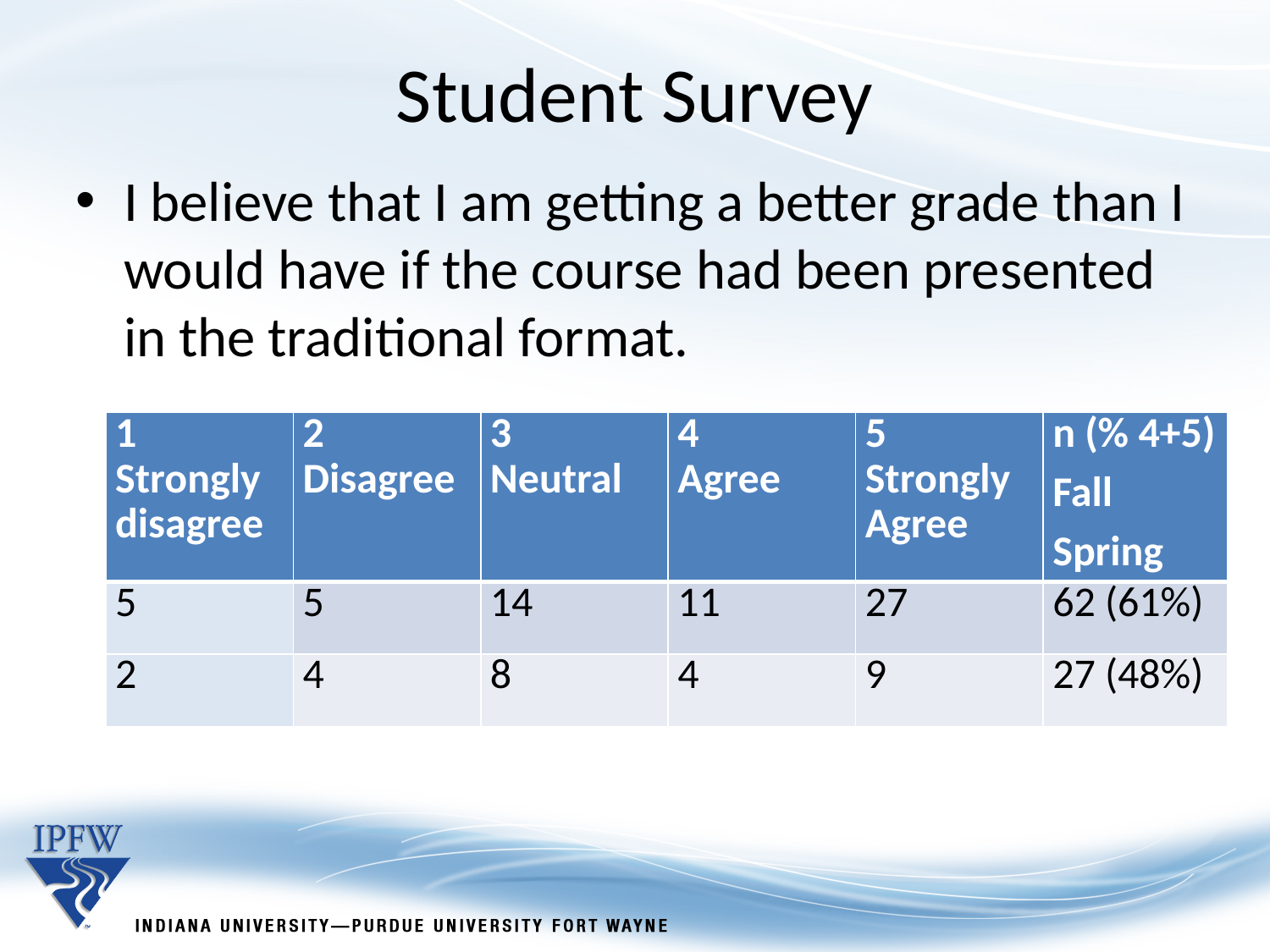

Student Survey
I believe that I am getting a better grade than I would have if the course had been presented in the traditional format.
| 1 Strongly disagree | 2 Disagree | 3 Neutral | 4 Agree | 5 Strongly Agree | n (% 4+5) Fall Spring |
| --- | --- | --- | --- | --- | --- |
| 5 | 5 | 14 | 11 | 27 | 62 (61%) |
| 2 | 4 | 8 | 4 | 9 | 27 (48%) |